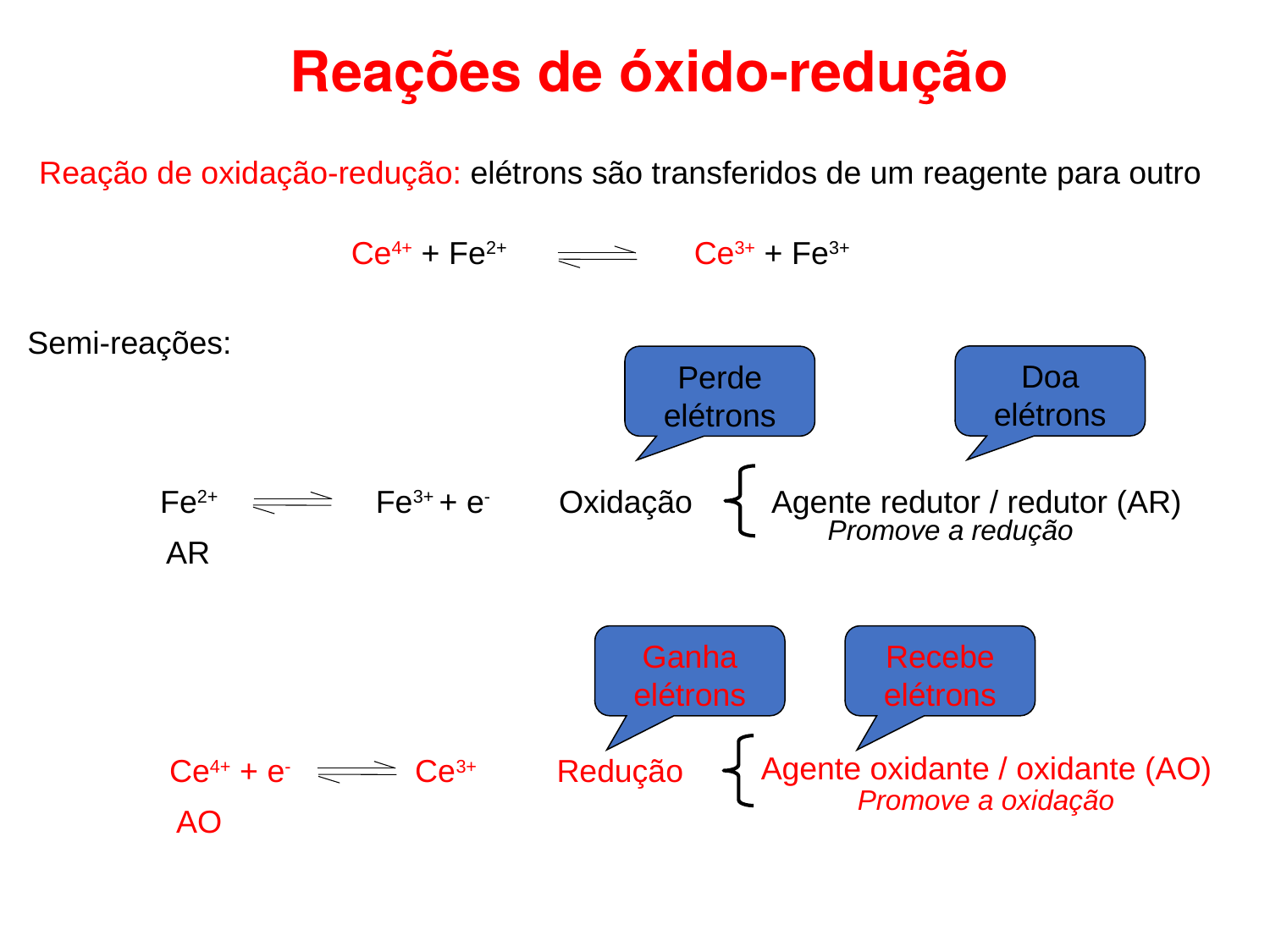

Reações de óxido-redução
Reação de oxidação-redução: elétrons são transferidos de um reagente para outro
Ce4+ + Fe2+	          Ce3+ + Fe3+
Semi-reações:
Doa elétrons
Perde elétrons

Fe2+	          Fe3+ + e-
Oxidação
Agente redutor / redutor (AR)
Promove a redução
AR
Ganha elétrons
Recebe elétrons

Agente oxidante / oxidante (AO)
Ce4+ + e-              Ce3+
Redução
Promove a oxidação
AO